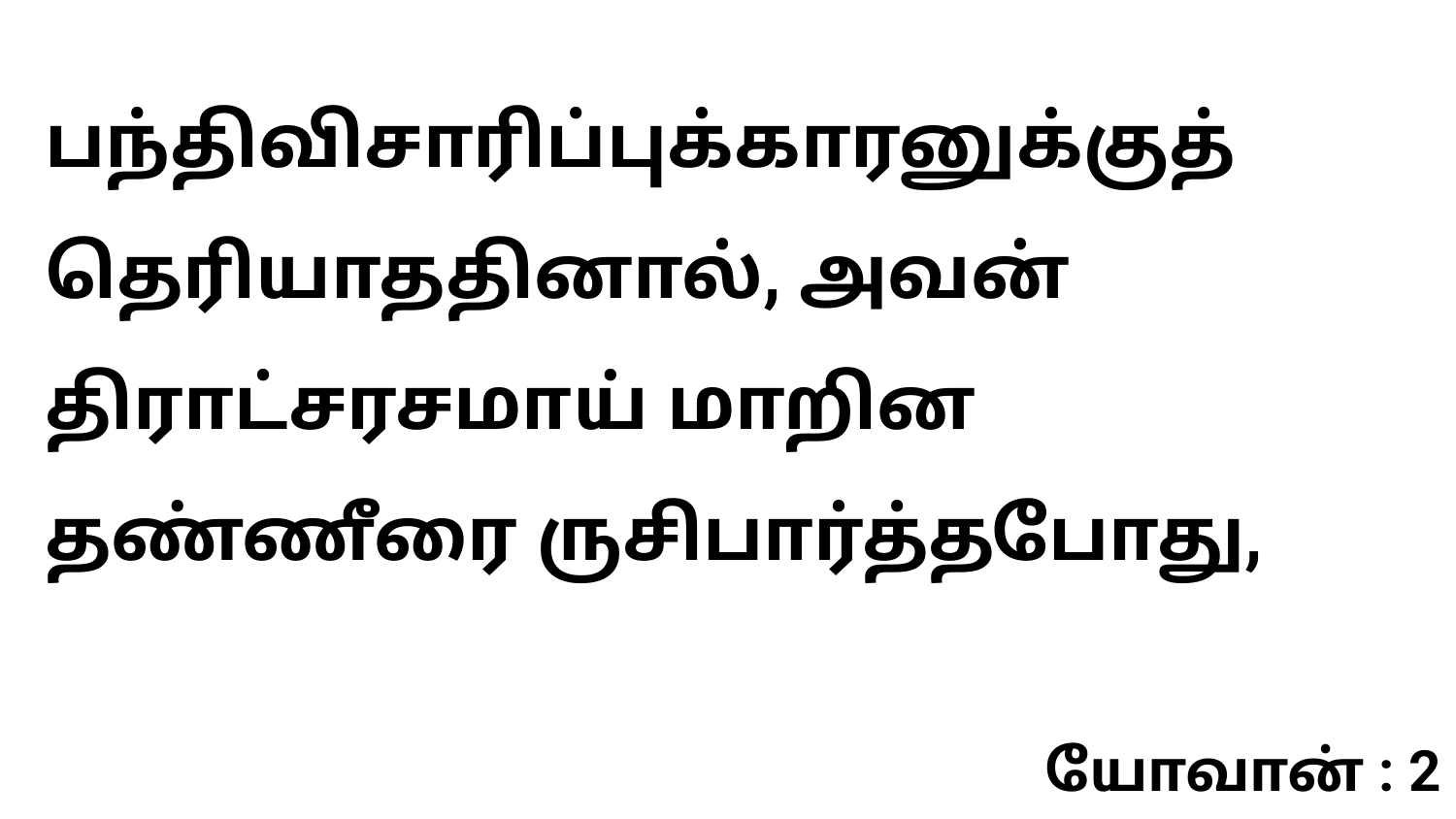

பந்திவிசாரிப்புக்காரனுக்குத் தெரியாததினால், அவன் திராட்சரசமாய் மாறின தண்ணீரை ருசிபார்த்தபோது,
யோவான் : 2